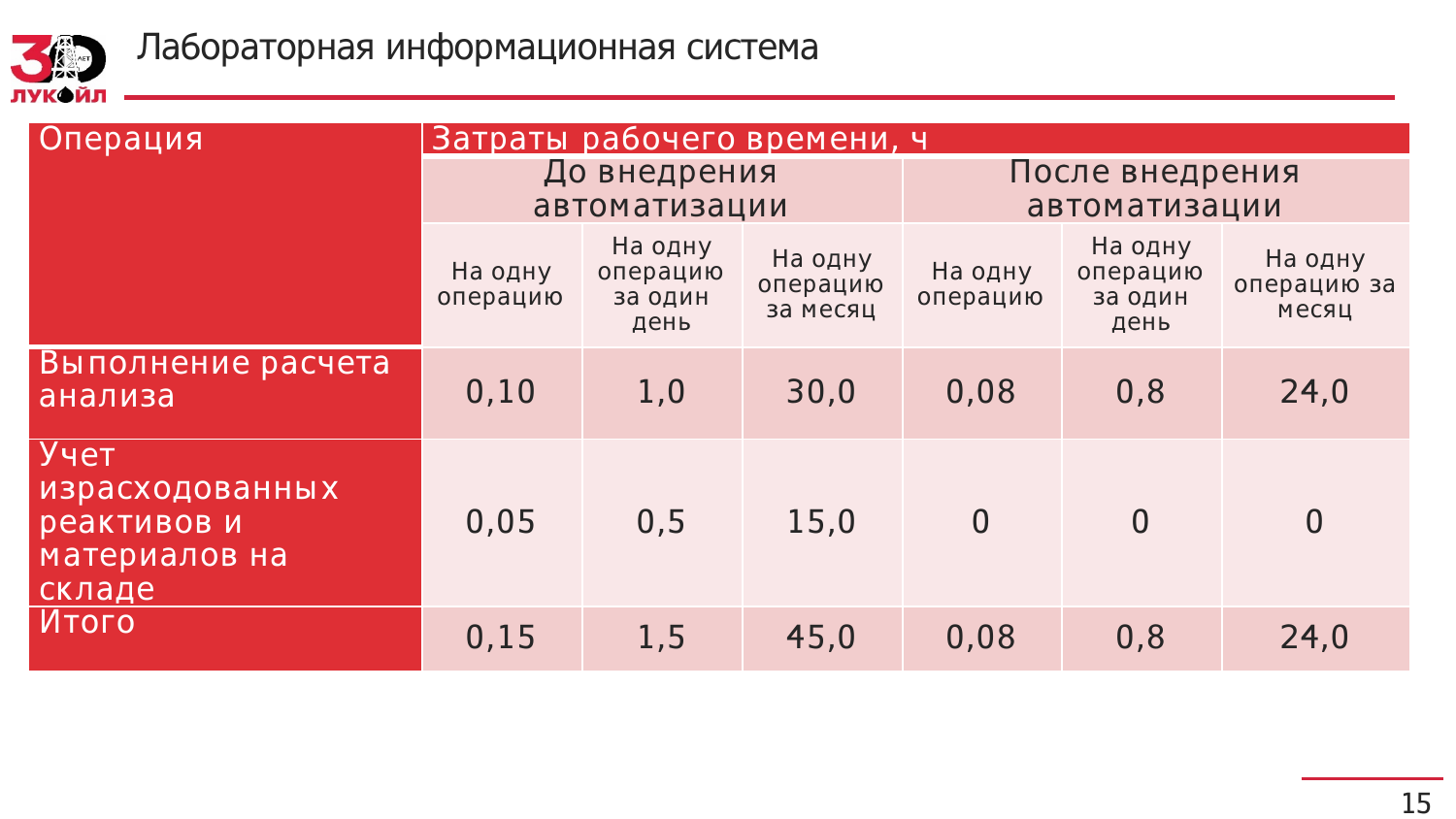

# Лабораторная информационная система
| Операция | Затраты рабочего времени, ч |  |  |  |  |  |
| --- | --- | --- | --- | --- | --- | --- |
|  | До внедрения автоматизации |  |  | После внедрения автоматизации |  |  |
|  | На одну операцию | На одну операцию за один день | На одну операцию за месяц | На одну операцию | На одну операцию за один день | На одну операцию за месяц |
| Выполнение расчета анализа | 0,10 | 1,0 | 30,0 | 0,08 | 0,8 | 24,0 |
| Учет израсходованных реактивов и материалов на складе | 0,05 | 0,5 | 15,0 | 0 | 0 | 0 |
| Итого | 0,15 | 1,5 | 45,0 | 0,08 | 0,8 | 24,0 |